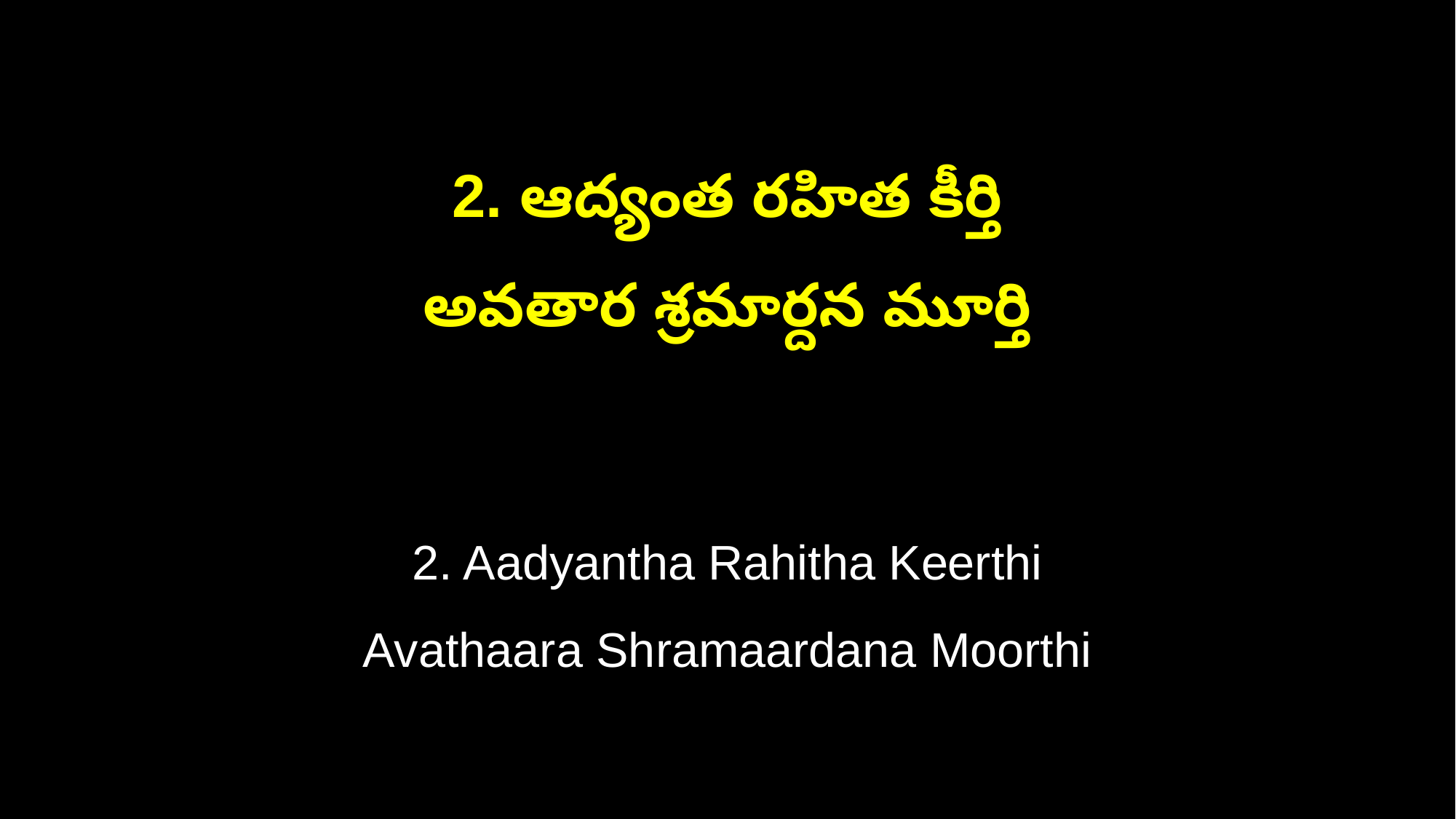

2. ఆద్యంత రహిత కీర్తి
అవతార శ్రమార్దన మూర్తి
2. Aadyantha Rahitha Keerthi
Avathaara Shramaardana Moorthi